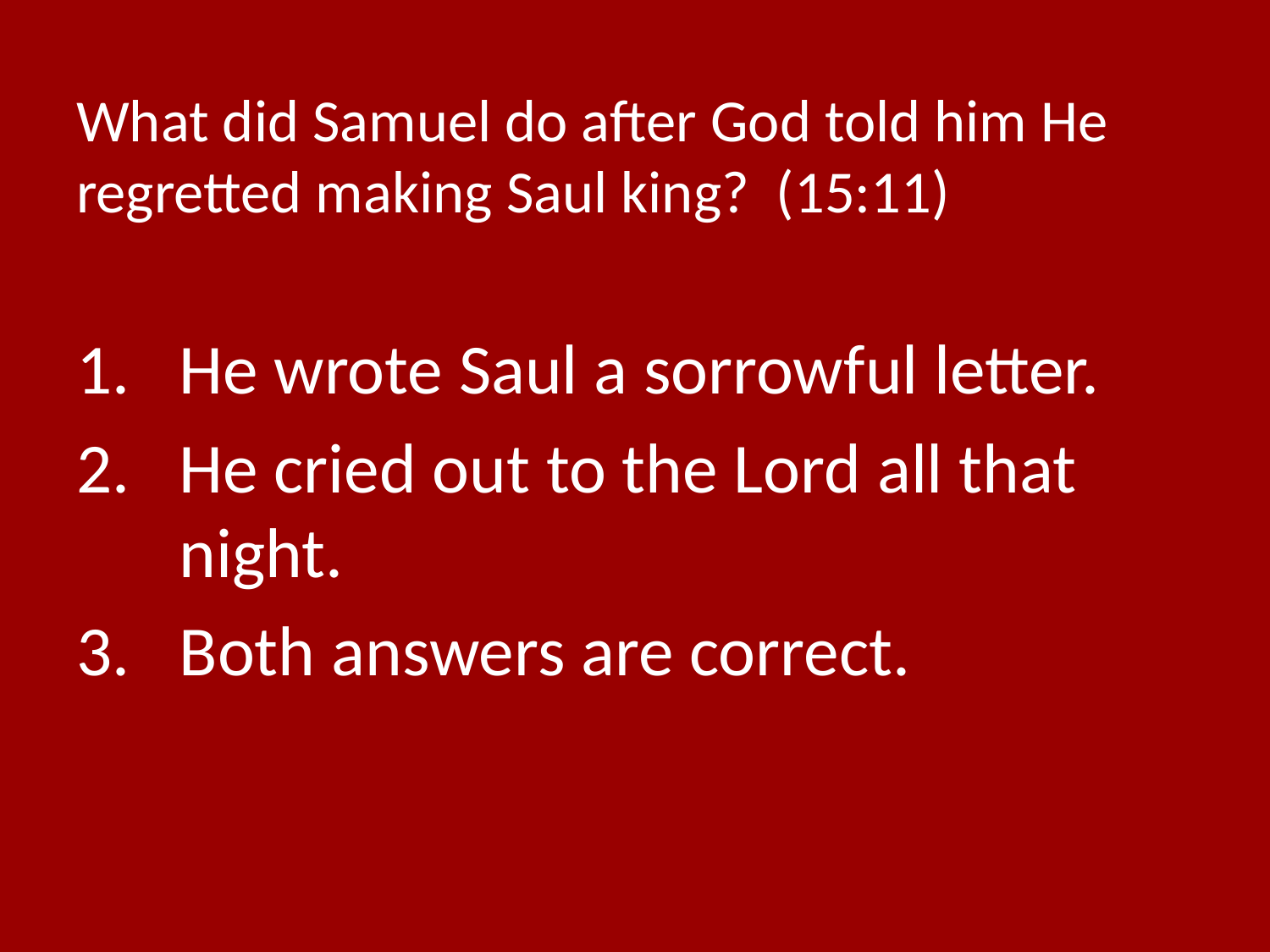

# What did Samuel do after God told him He regretted making Saul king?  (15:11)
He wrote Saul a sorrowful letter.
He cried out to the Lord all that night.
Both answers are correct.